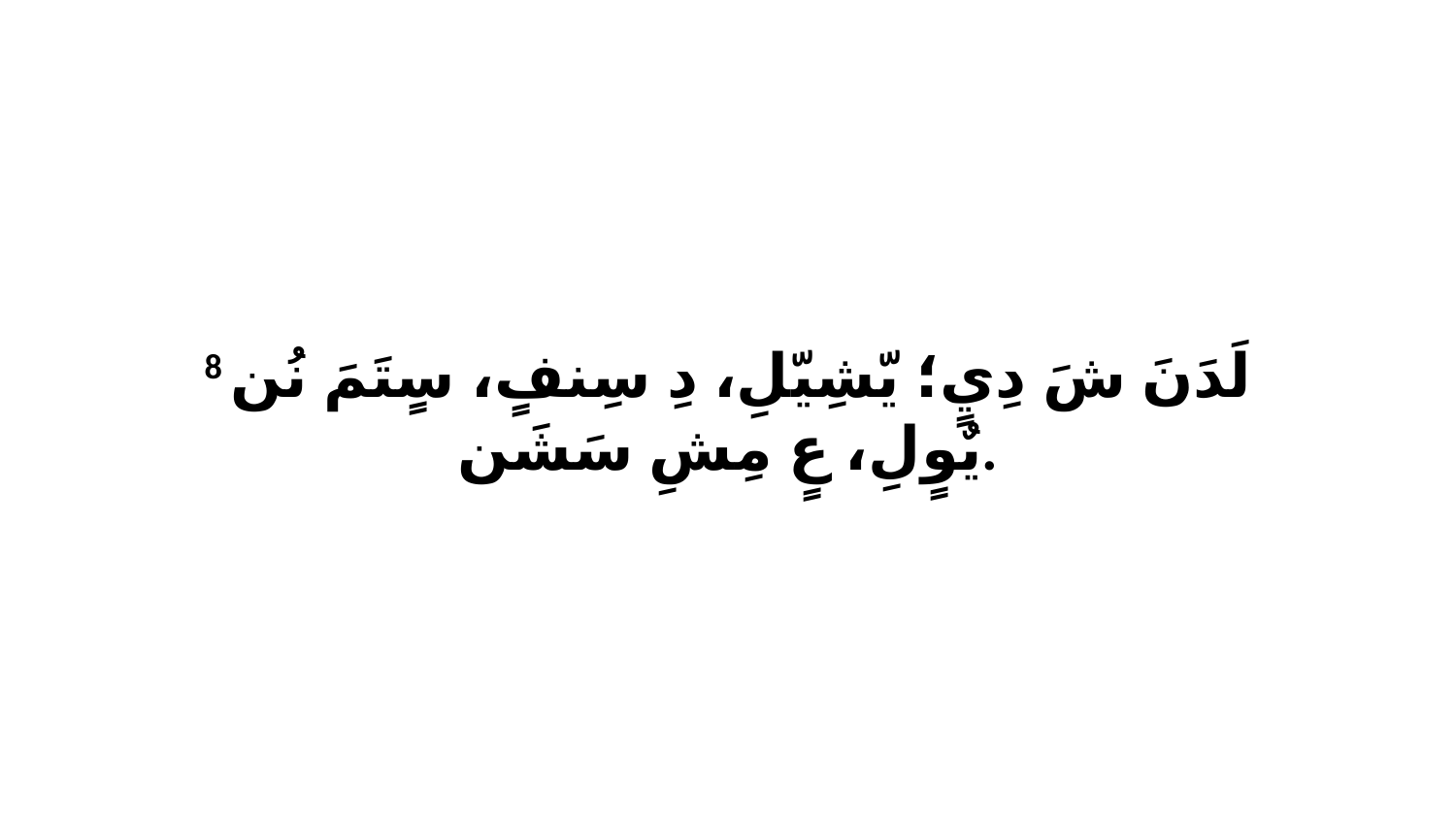

8 لَدَنَ شَ دِيٍ؛ يّشِيّلِ، دِ سِنفٍ، سٍتَمَ نُن يٌوٍلِ، عٍ مِشِ سَشَن.